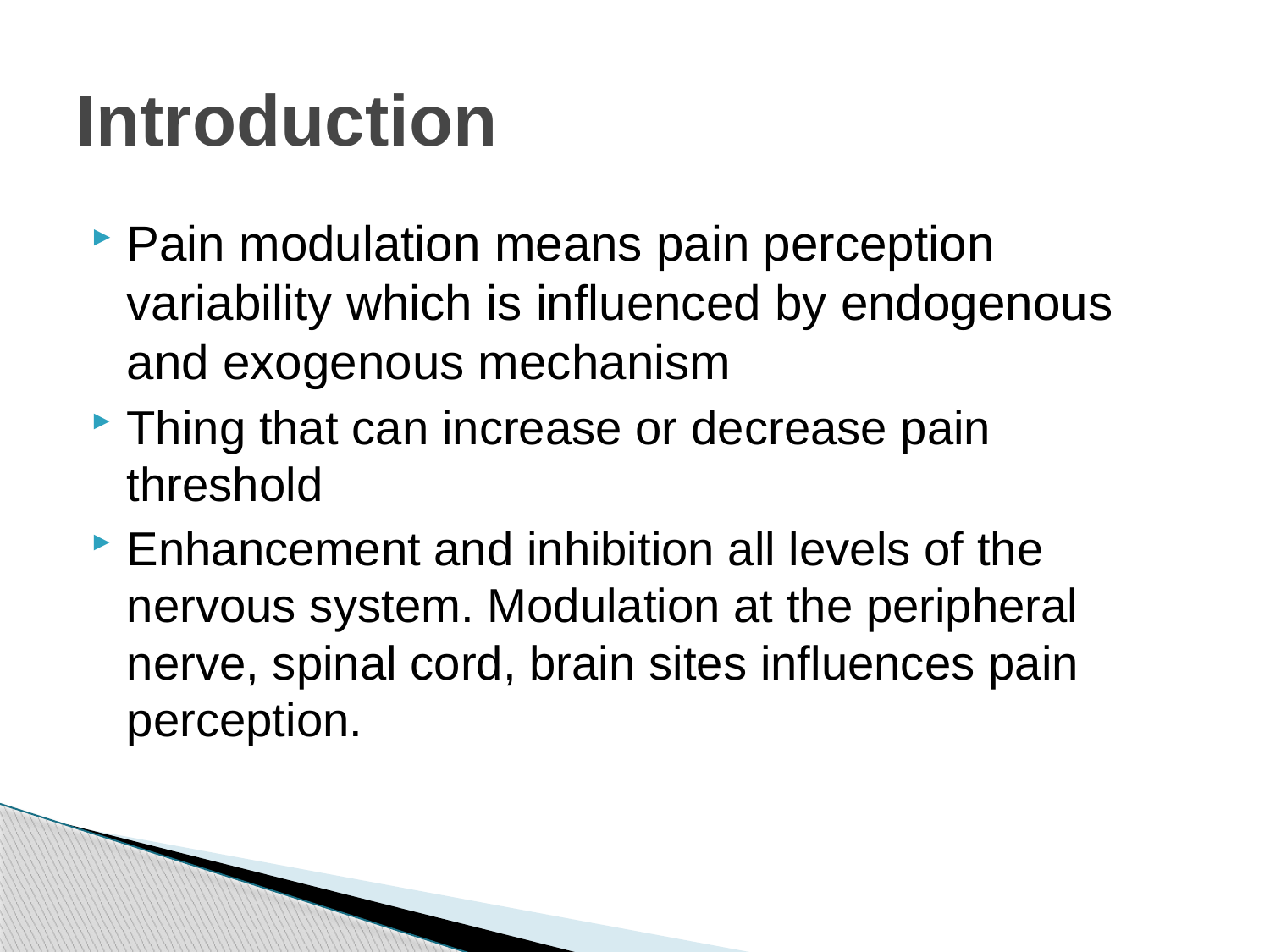

# Introduction
Pain modulation means pain perception variability which is influenced by endogenous and exogenous mechanism
Thing that can increase or decrease pain threshold
Enhancement and inhibition all levels of the nervous system. Modulation at the peripheral nerve, spinal cord, brain sites influences pain perception.